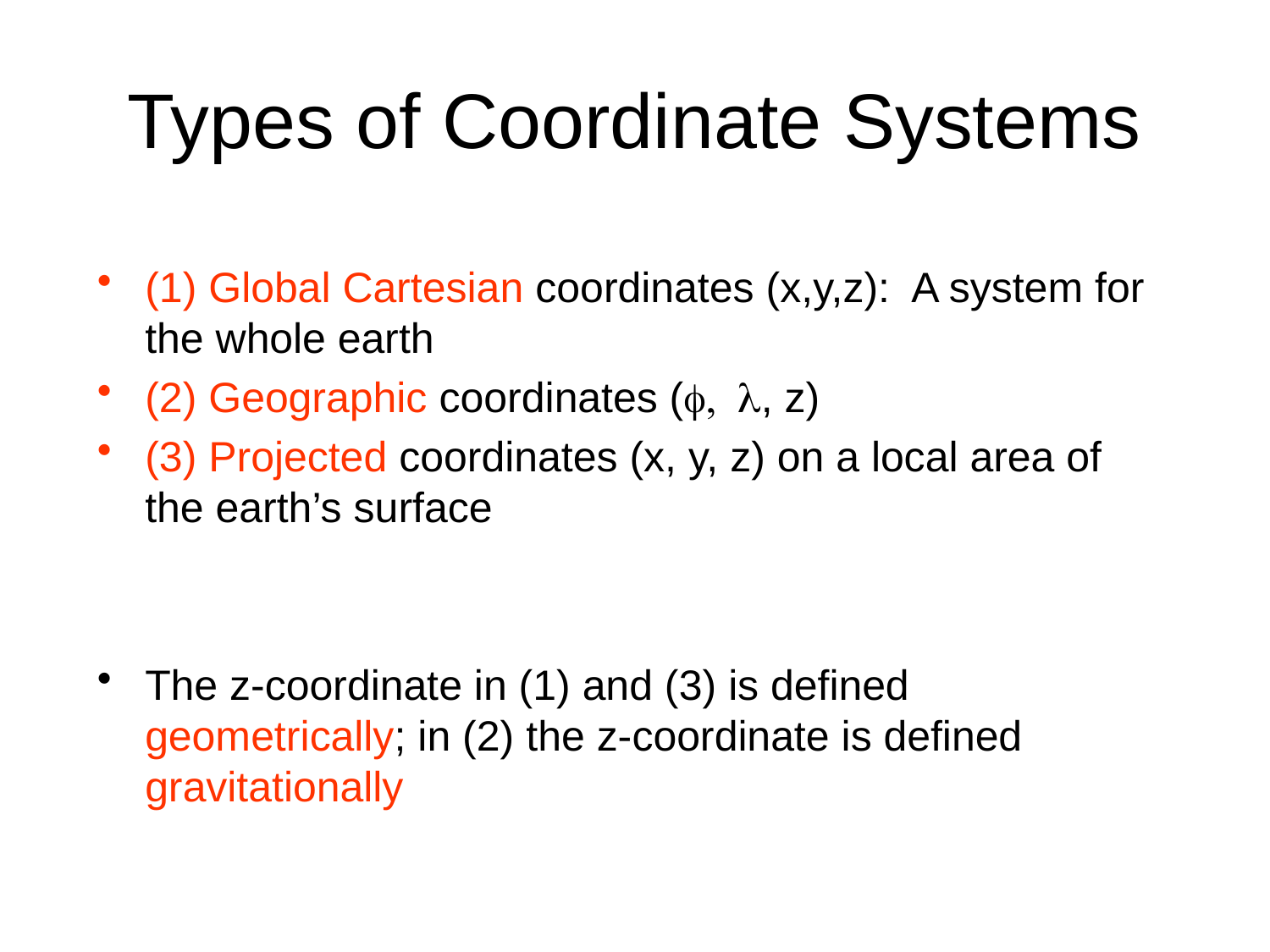

# Types of Coordinate Systems
(1) Global Cartesian coordinates (x,y,z):  A system for the whole earth
(2) Geographic coordinates (φ, λ, z)
(3) Projected coordinates (x, y, z) on a local area of the earth’s surface

The z-coordinate in (1) and (3) is defined geometrically; in (2) the z-coordinate is defined gravitationally